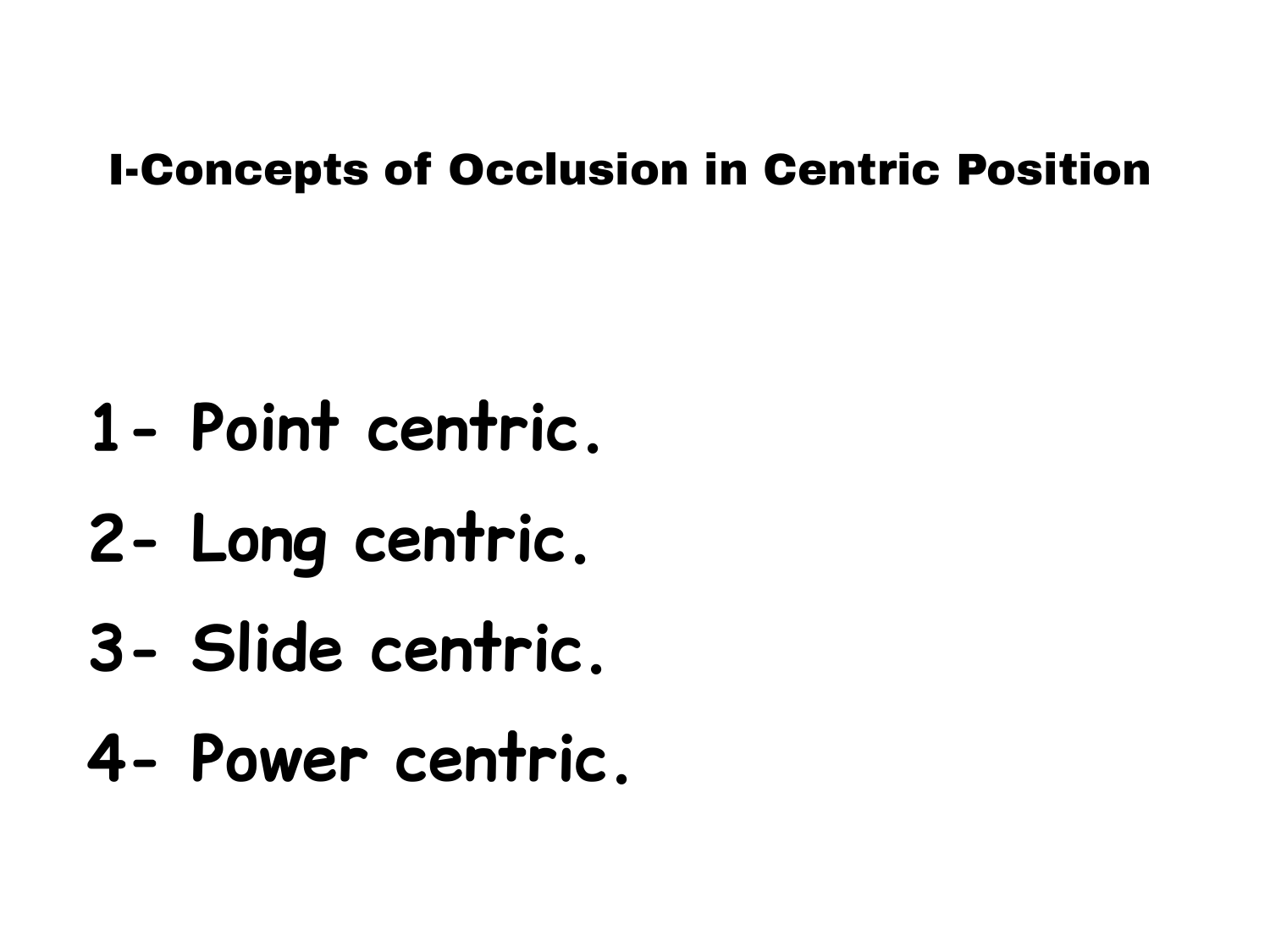

# I-Concepts of Occlusion in Centric Position
1- Point centric.
2- Long centric.
3- Slide centric.
4- Power centric.